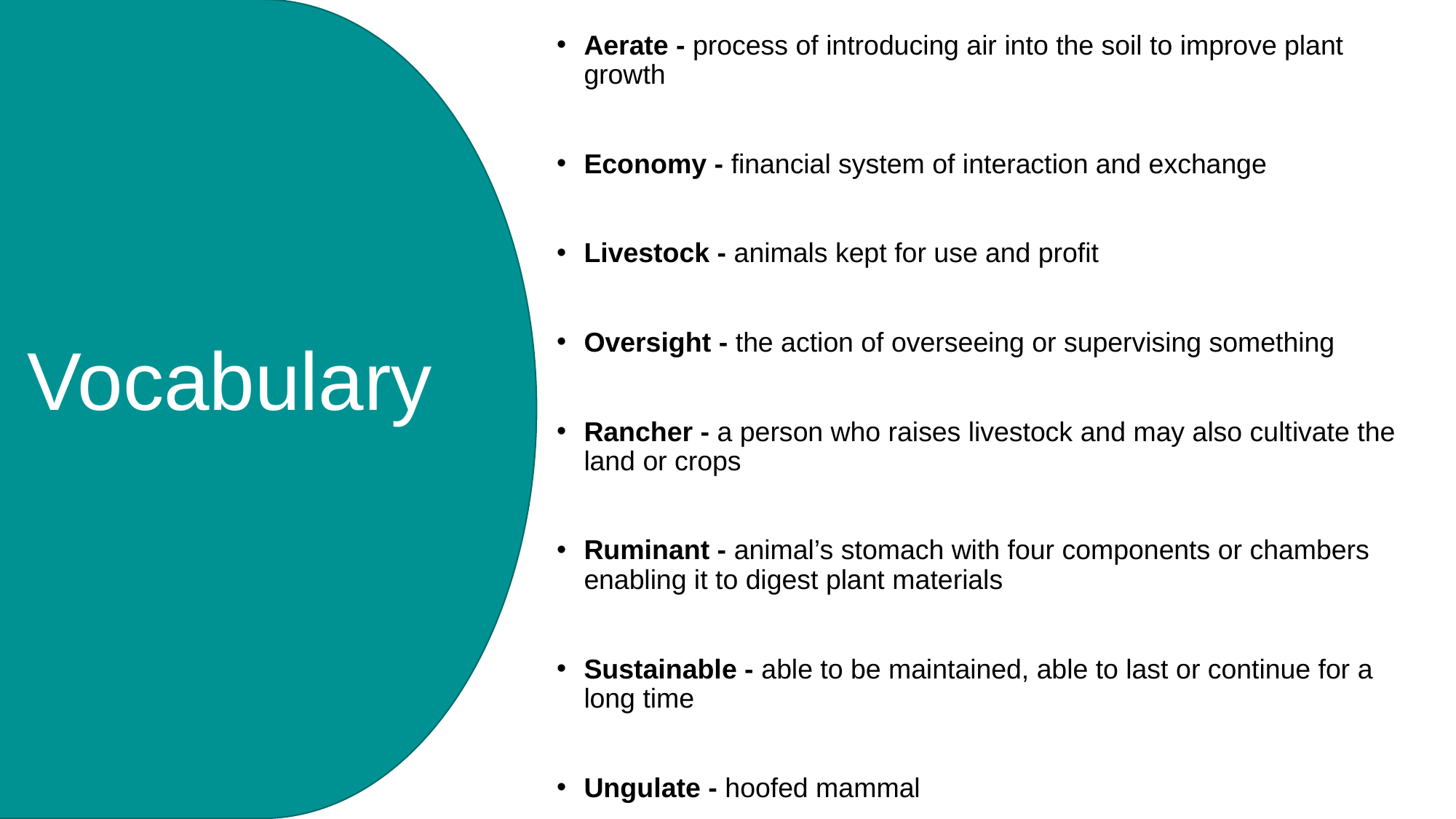

Aerate - process of introducing air into the soil to improve plant growth

Economy - financial system of interaction and exchange

Livestock - animals kept for use and profit

Oversight - the action of overseeing or supervising something

Rancher - a person who raises livestock and may also cultivate the land or crops

Ruminant - animal’s stomach with four components or chambers enabling it to digest plant materials

Sustainable - able to be maintained, able to last or continue for a long time

Ungulate - hoofed mammal

Vocabulary